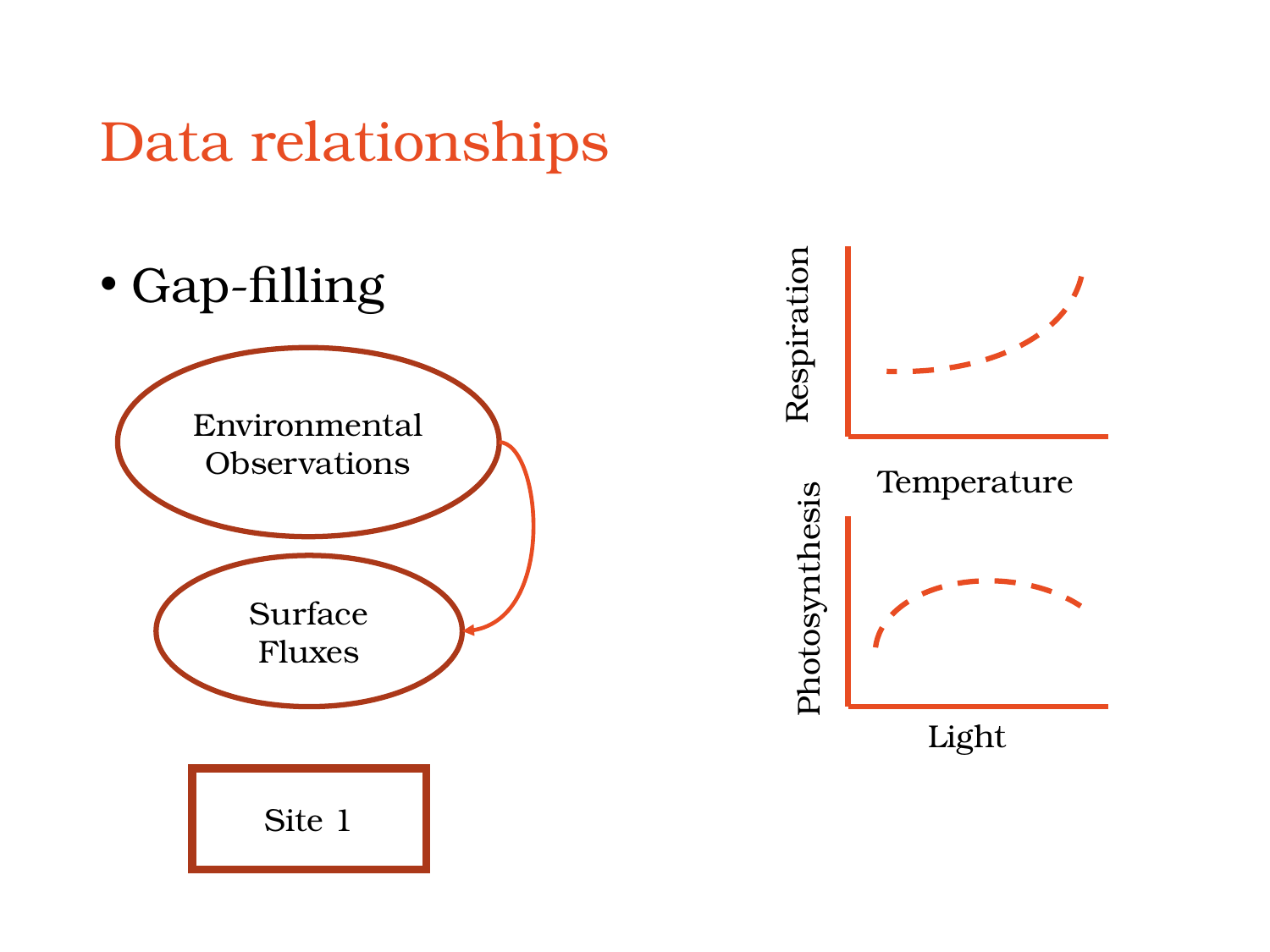

# Data relationships
Gap-filling
Respiration
Environmental Observations
Temperature

Surface Fluxes
Photosynthesis
Light
Site 1